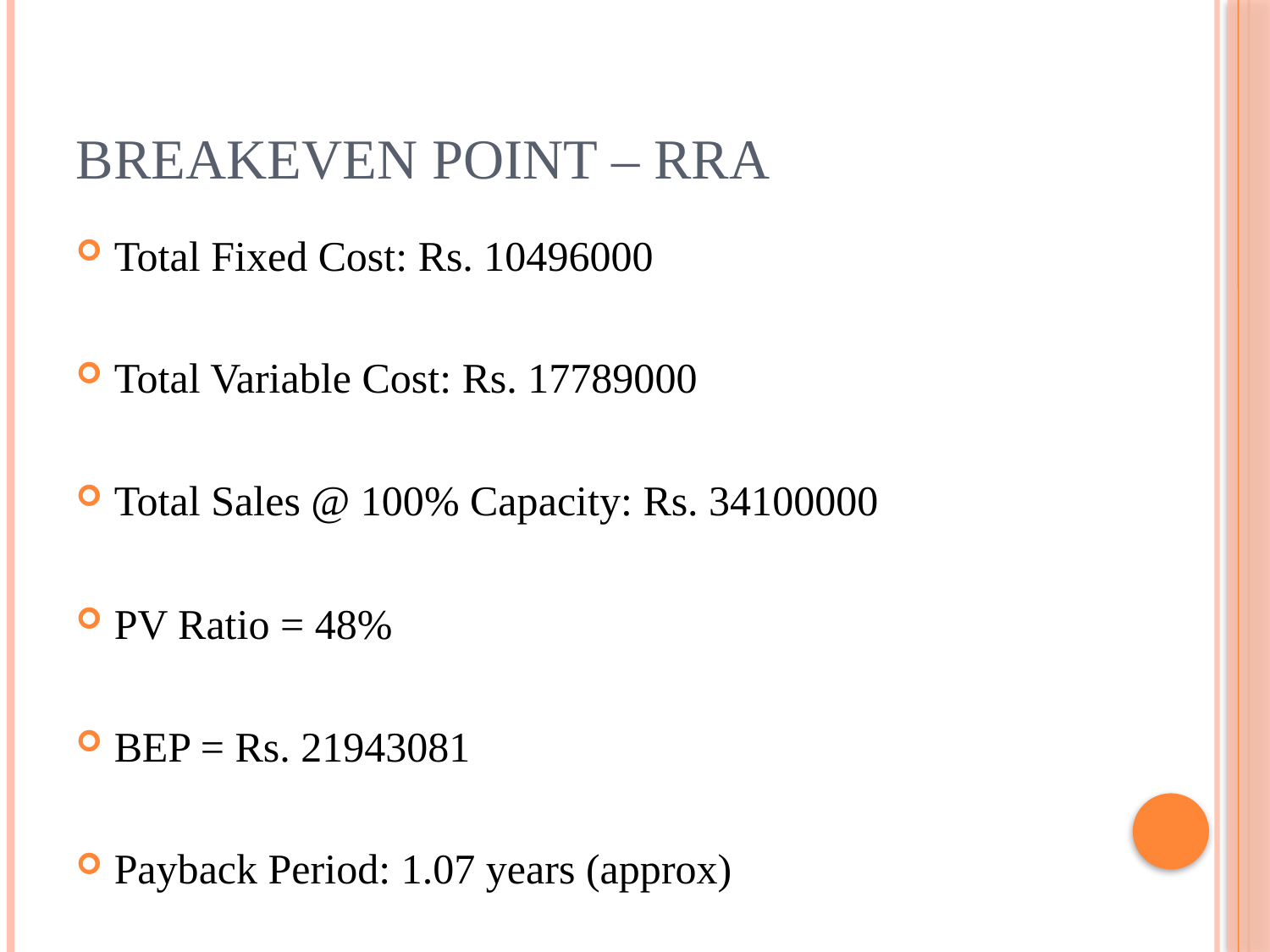

# Breakeven Point – RRA
Total Fixed Cost: Rs. 10496000

Total Variable Cost: Rs. 17789000

Total Sales @ 100% Capacity: Rs. 34100000

PV Ratio = 48%

BEP = Rs. 21943081

Payback Period: 1.07 years (approx)